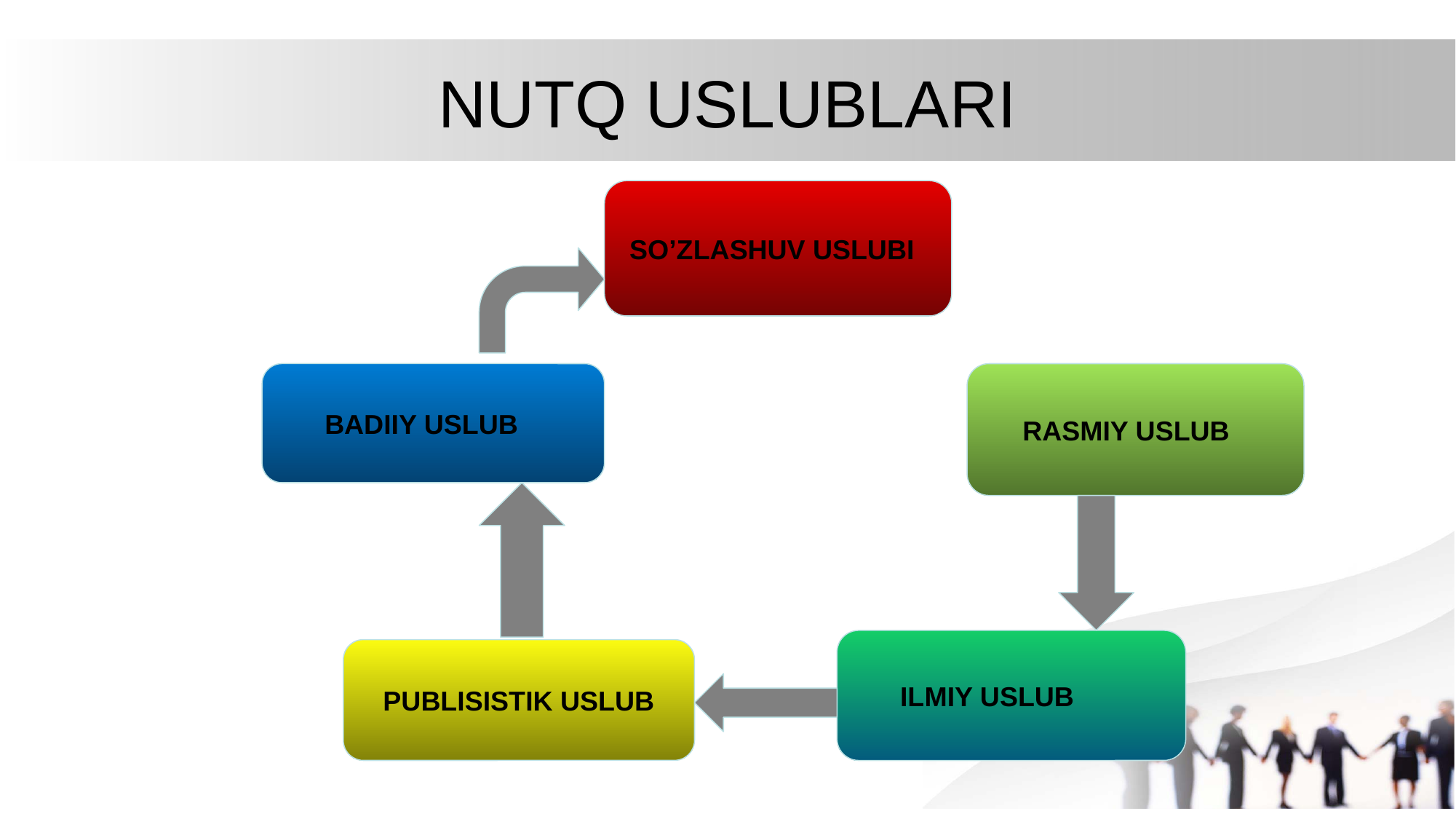

# NUTQ USLUBLARI
 SO’ZLASHUV USLUBI

      BADIIY USLUB
     RASMIY USLUB

      ILMIY USLUB
   PUBLISISTIK USLUB